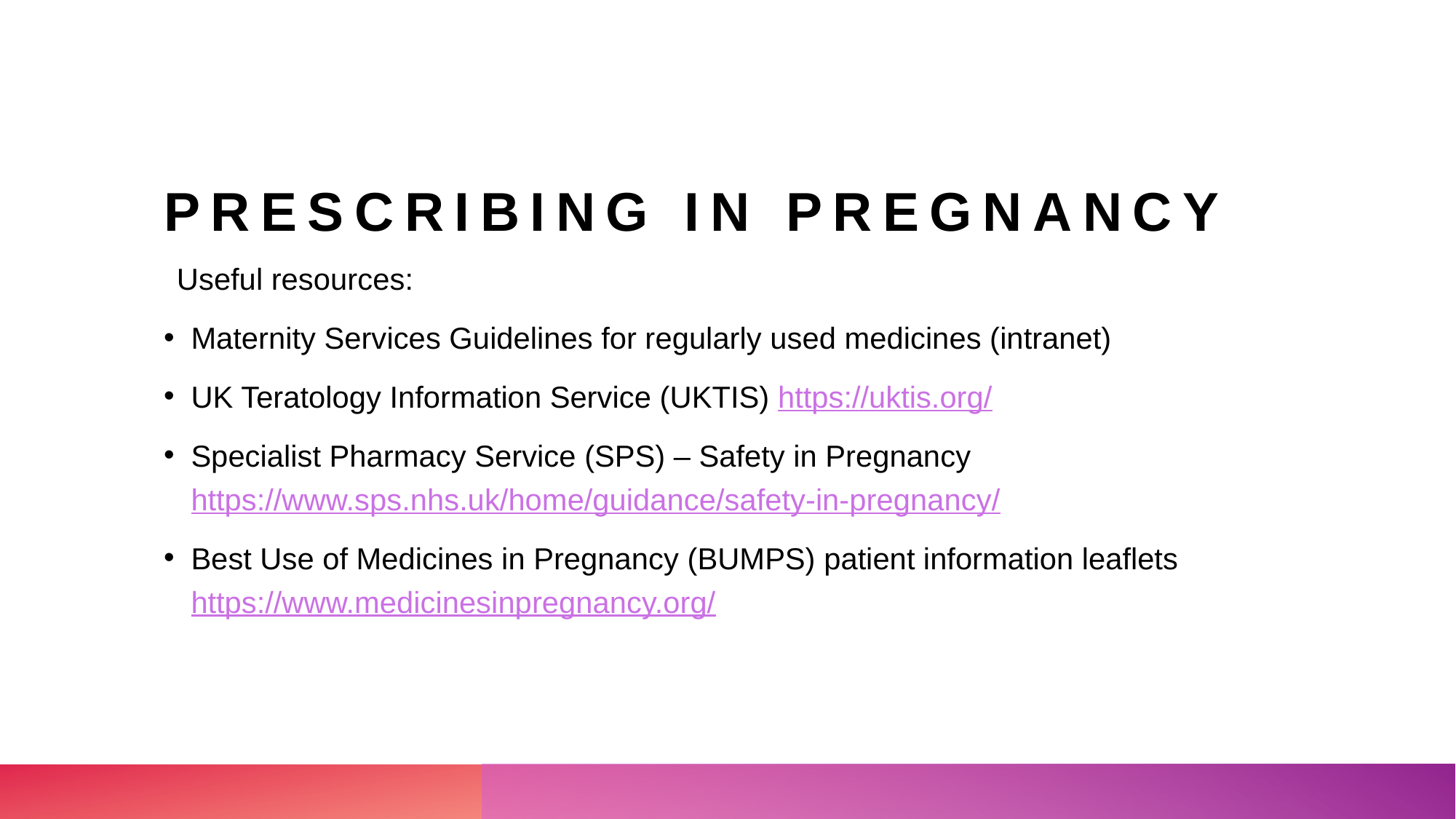

# Prescribing in Pregnancy
Useful resources:
Maternity Services Guidelines for regularly used medicines (intranet)
UK Teratology Information Service (UKTIS) https://uktis.org/
Specialist Pharmacy Service (SPS) – Safety in Pregnancy https://www.sps.nhs.uk/home/guidance/safety-in-pregnancy/
Best Use of Medicines in Pregnancy (BUMPS) patient information leaflets https://www.medicinesinpregnancy.org/